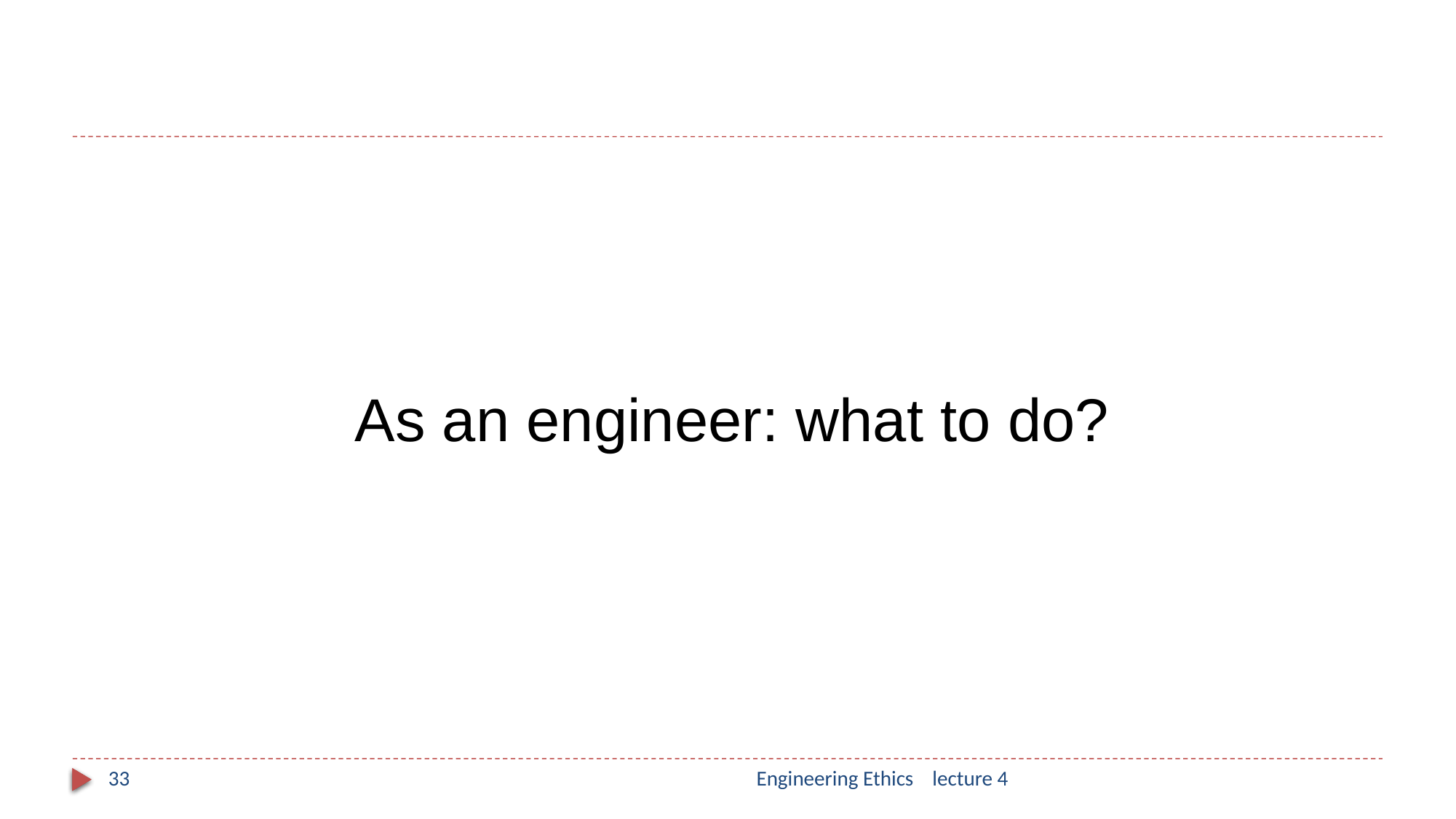

As an engineer: what to do?
33
Engineering Ethics    lecture 4